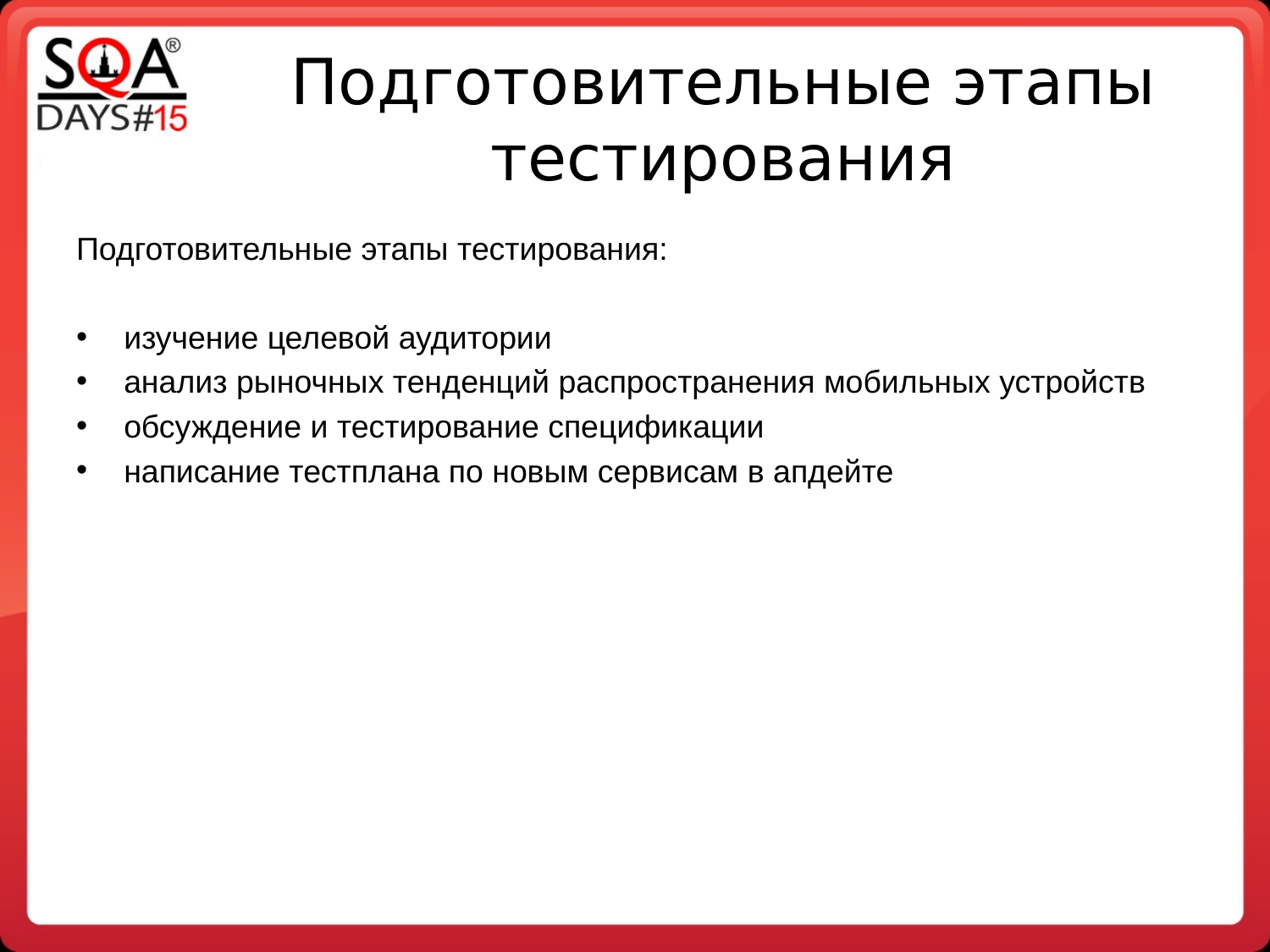

Подготовительные этапы тестирования
Подготовительные этапы тестирования:

изучение целевой аудитории
анализ рыночных тенденций распространения мобильных устройств
обсуждение и тестирование спецификации
написание тестплана по новым сервисам в апдейте